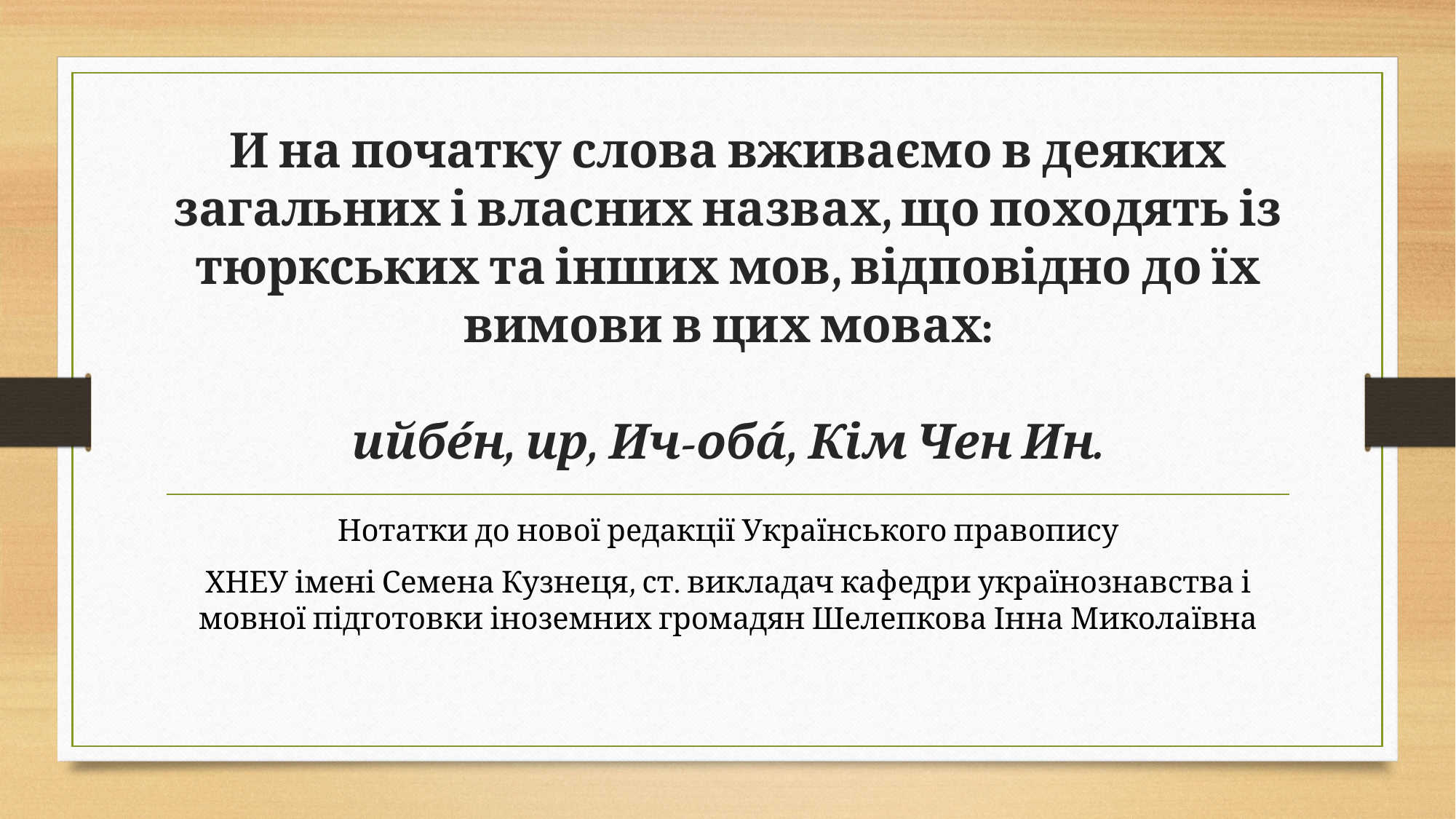

# И на початку слова вживаємо в деяких загальних і власних назвах, що походять із тюркських та інших мов, відповідно до їх вимови в цих мовах: ийбе́н, ир, Ич-оба́, Кім Чен Ин.
Нотатки до нової редакції Українського правопису
ХНЕУ імені Семена Кузнеця, ст. викладач кафедри українознавства і мовної підготовки іноземних громадян Шелепкова Інна Миколаївна